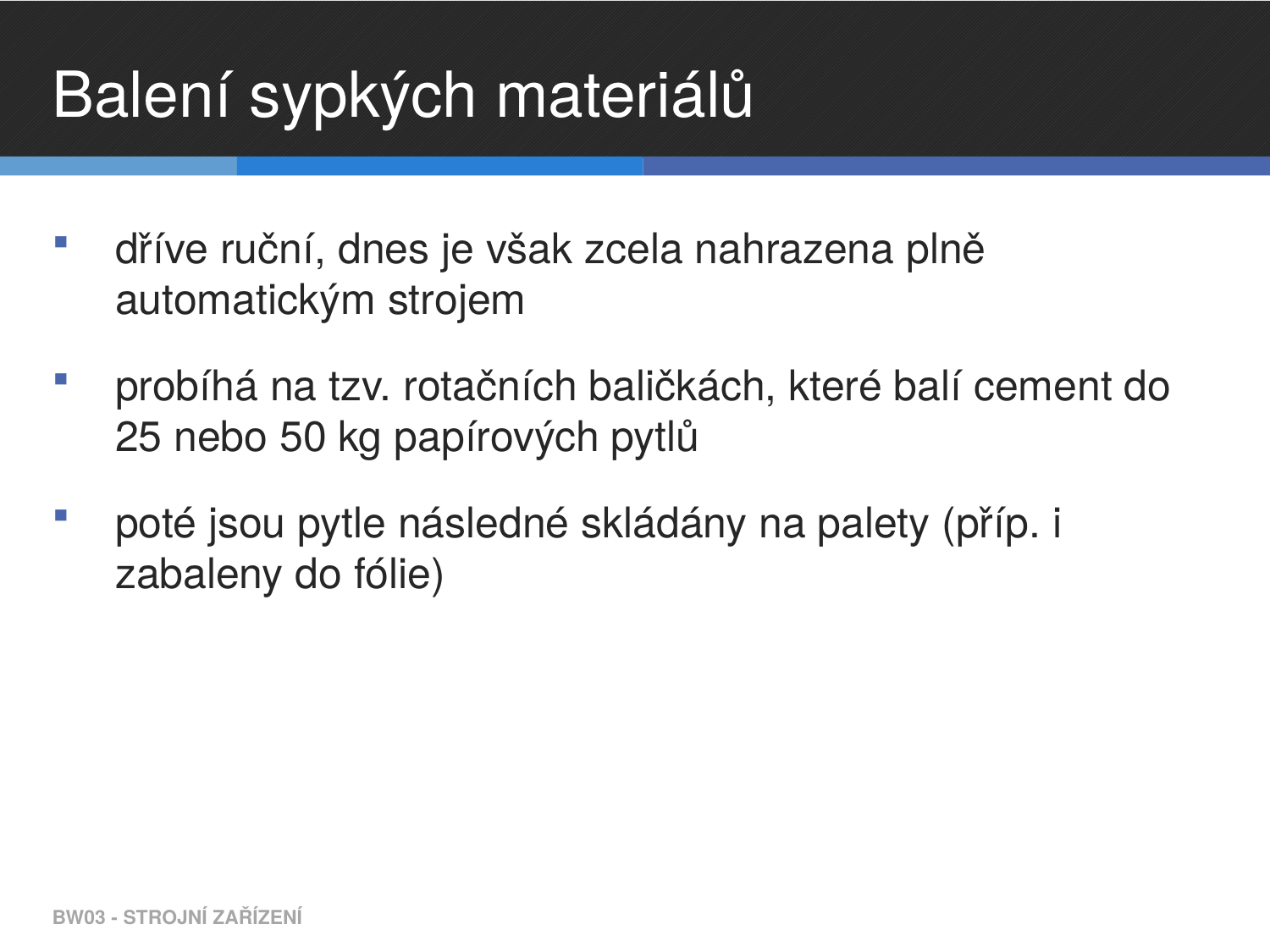

# Balení sypkých materiálů
dříve ruční, dnes je však zcela nahrazena plně automatickým strojem
probíhá na tzv. rotačních baličkách, které balí cement do 25 nebo 50 kg papírových pytlů
poté jsou pytle následné skládány na palety (příp. i zabaleny do fólie)
BW03 - STROJNÍ ZAŘÍZENÍ